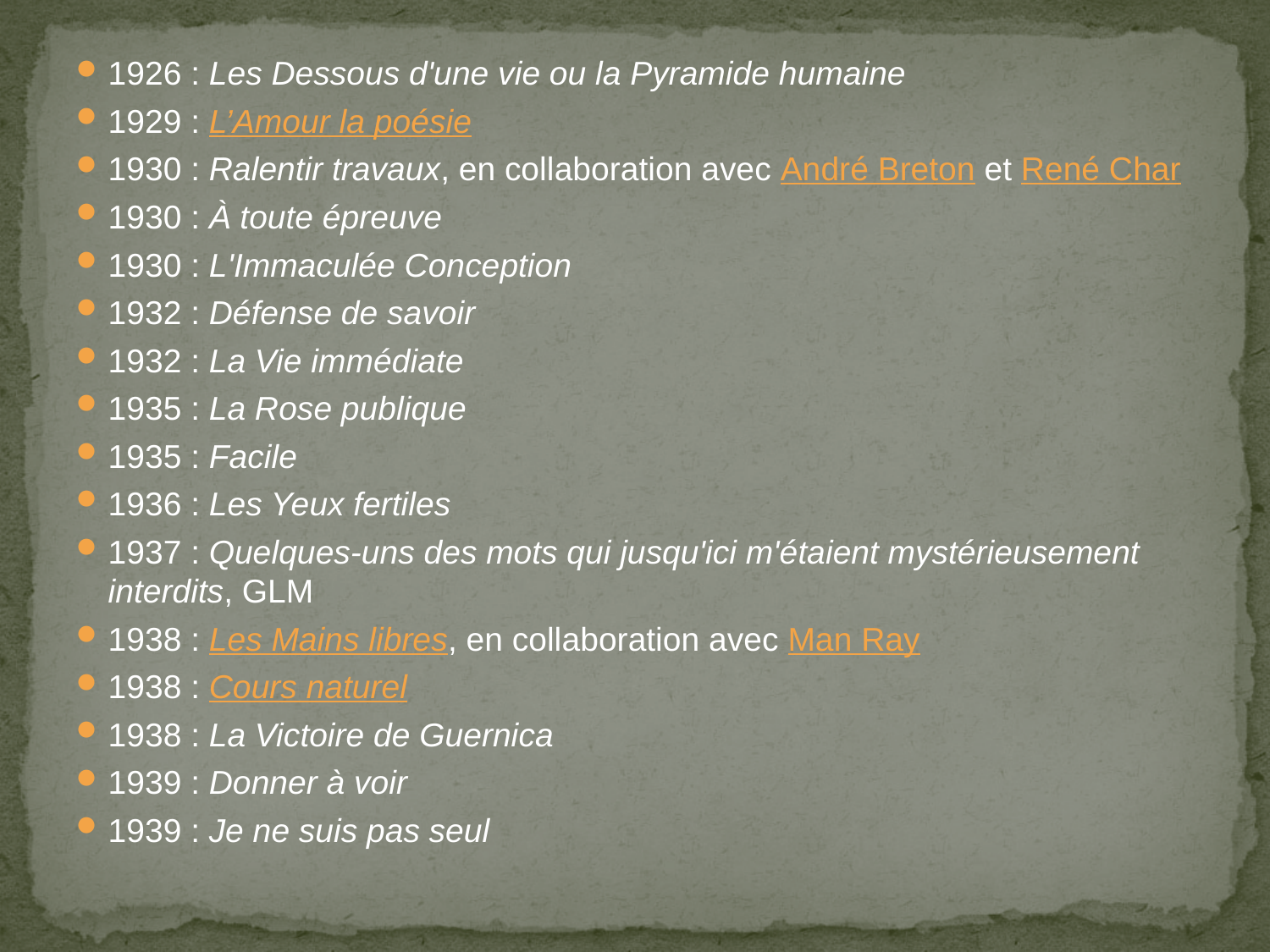

1926 : Les Dessous d'une vie ou la Pyramide humaine
1929 : L’Amour la poésie
1930 : Ralentir travaux, en collaboration avec André Breton et René Char
1930 : À toute épreuve
1930 : L'Immaculée Conception
1932 : Défense de savoir
1932 : La Vie immédiate
1935 : La Rose publique
1935 : Facile
1936 : Les Yeux fertiles
1937 : Quelques-uns des mots qui jusqu'ici m'étaient mystérieusement interdits, GLM
1938 : Les Mains libres, en collaboration avec Man Ray
1938 : Cours naturel
1938 : La Victoire de Guernica
1939 : Donner à voir
1939 : Je ne suis pas seul